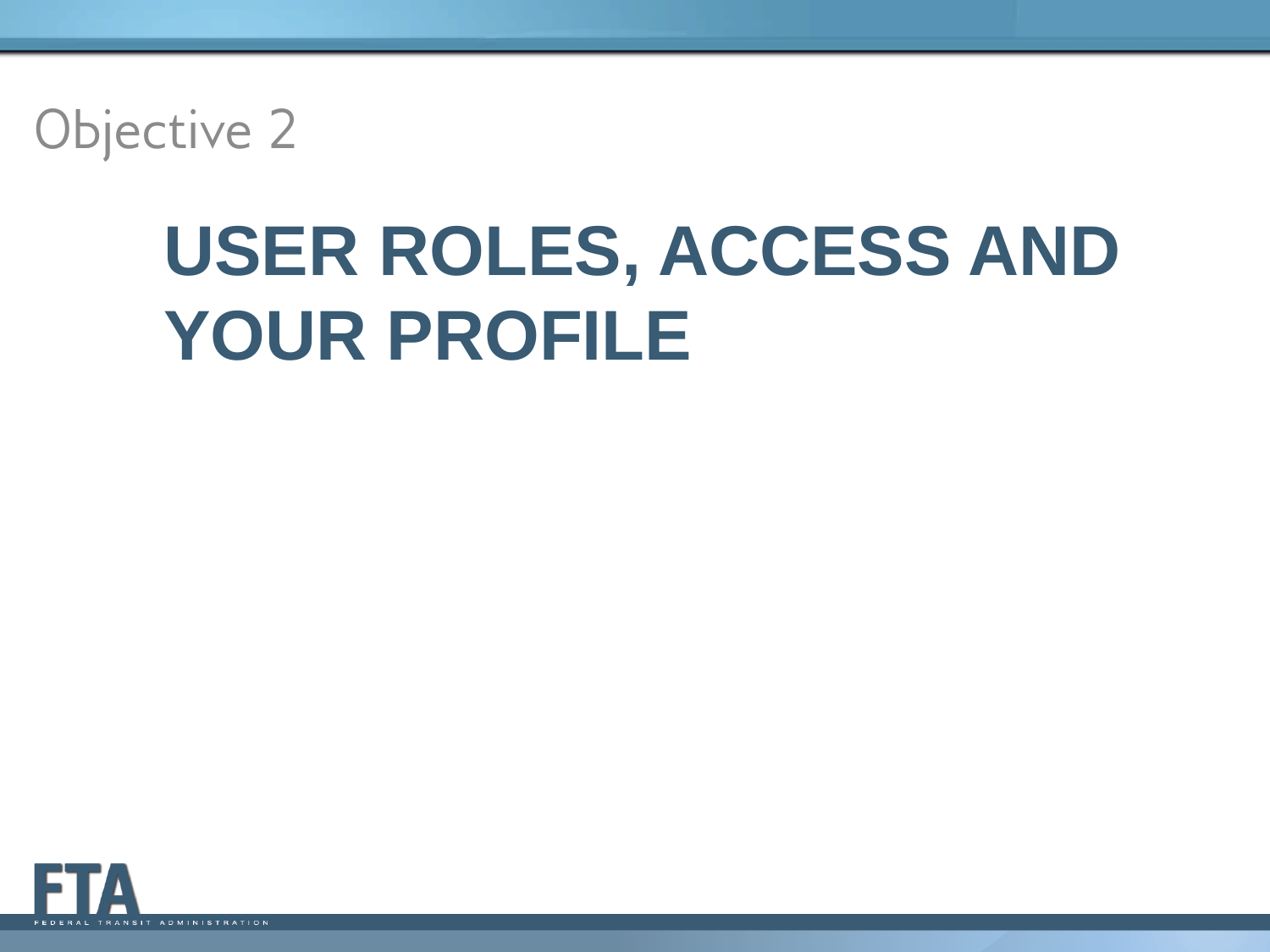

Objective 2
# User roles, ACCESS and YOUR PROFILE